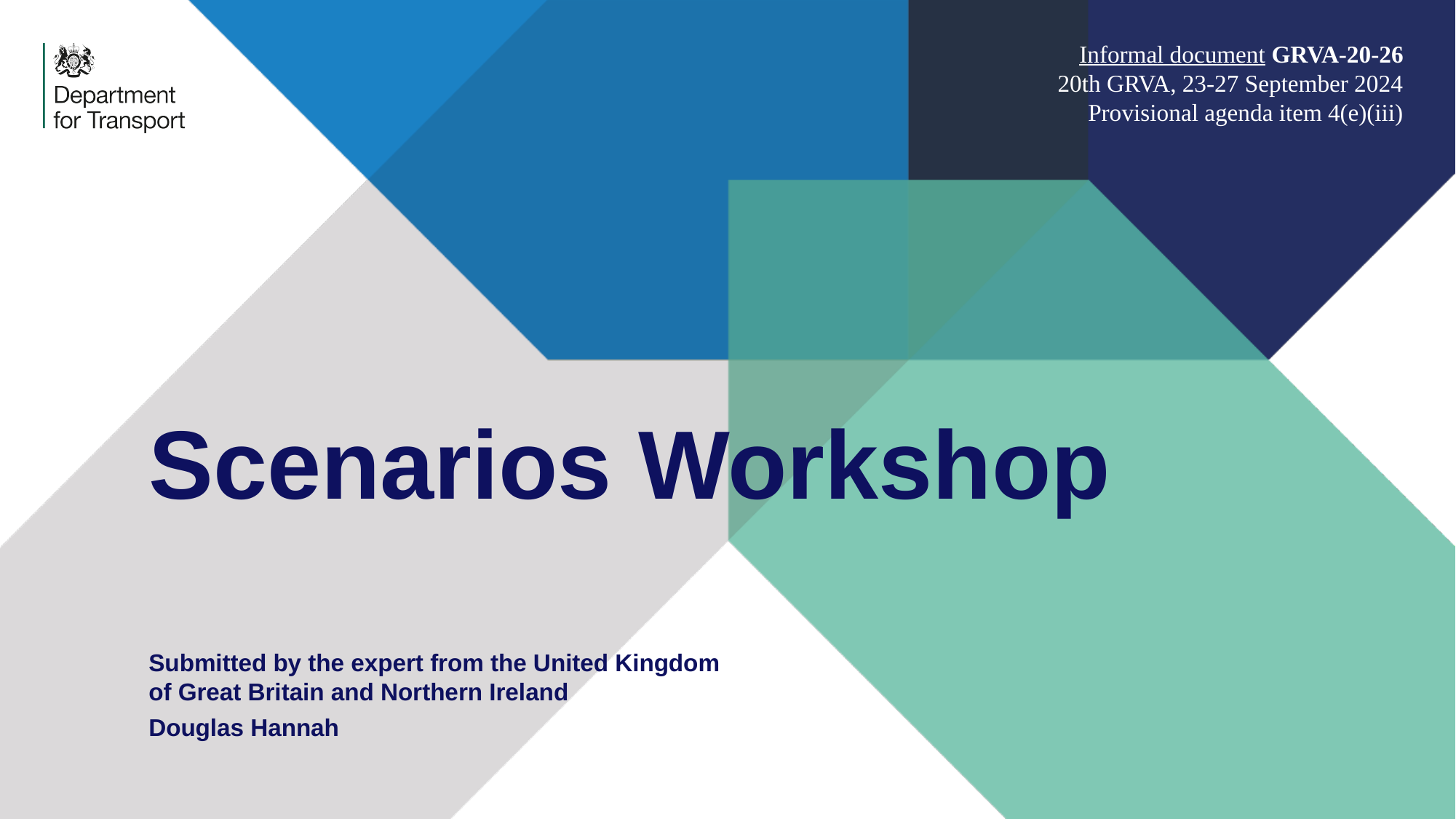

Informal document GRVA-20-26
20th GRVA, 23-27 September 2024
Provisional agenda item 4(e)(iii)
# Scenarios Workshop
Submitted by the expert from the United Kingdom of Great Britain and Northern Ireland
Douglas Hannah